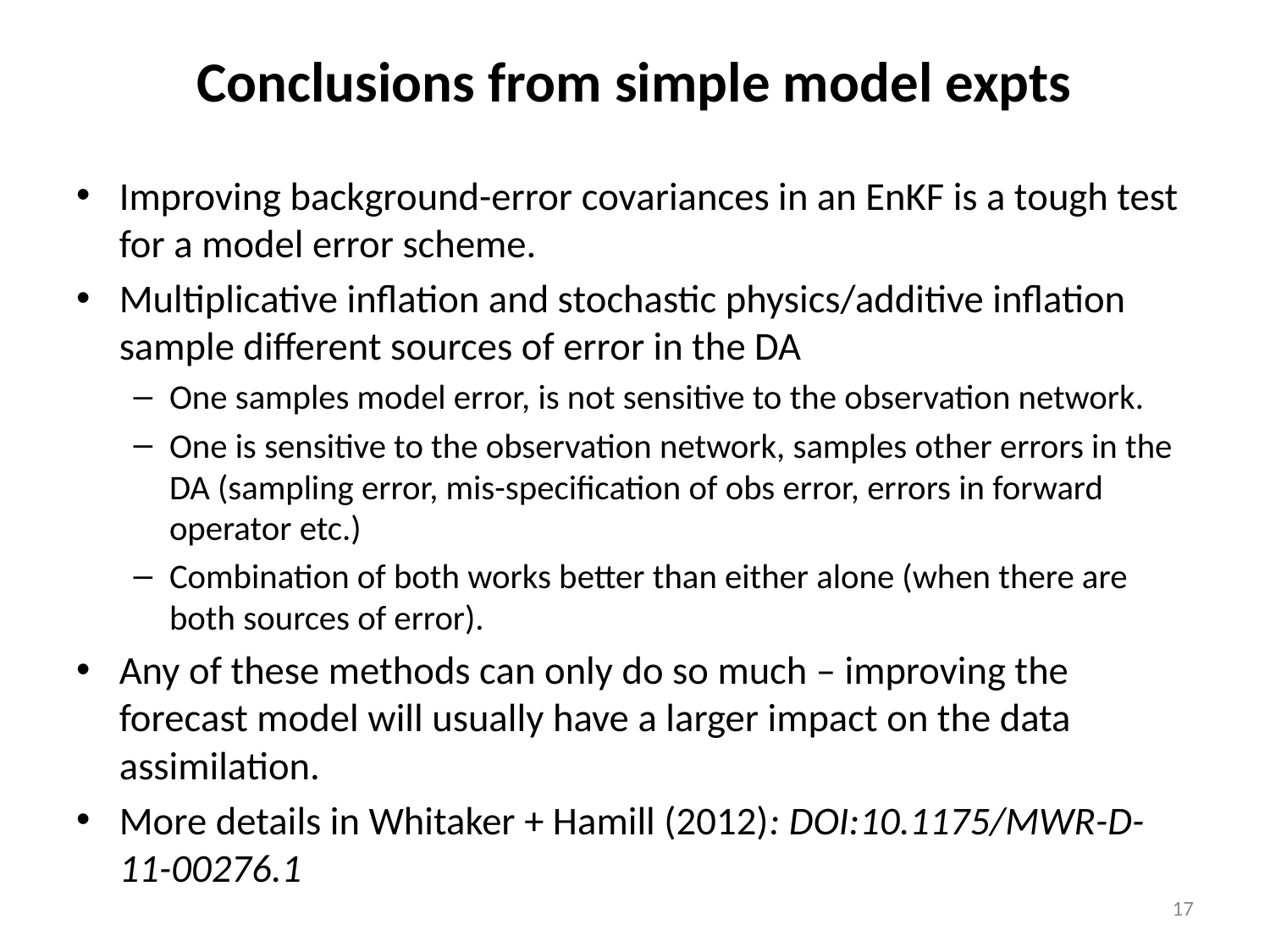

# Conclusions from simple model expts
Improving background-error covariances in an EnKF is a tough test for a model error scheme.
Multiplicative inflation and stochastic physics/additive inflation sample different sources of error in the DA
One samples model error, is not sensitive to the observation network.
One is sensitive to the observation network, samples other errors in the DA (sampling error, mis-specification of obs error, errors in forward operator etc.)
Combination of both works better than either alone (when there are both sources of error).
Any of these methods can only do so much – improving the forecast model will usually have a larger impact on the data assimilation.
More details in Whitaker + Hamill (2012): DOI:10.1175/MWR-D-11-00276.1

17